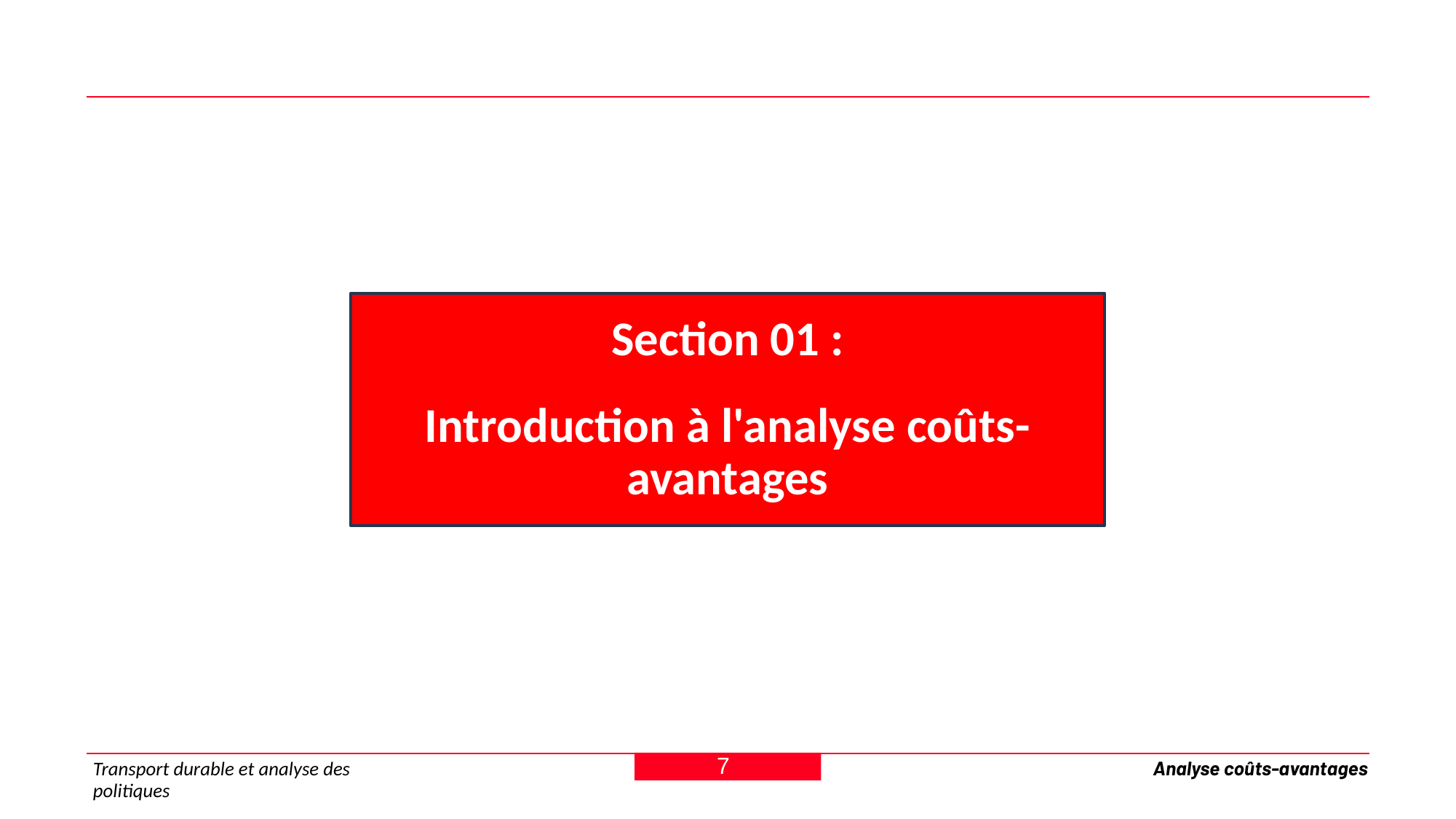

Section 01 :
Introduction à l'analyse coûts-avantages
7
Transport durable et analyse des politiques
Analyse coûts-avantages